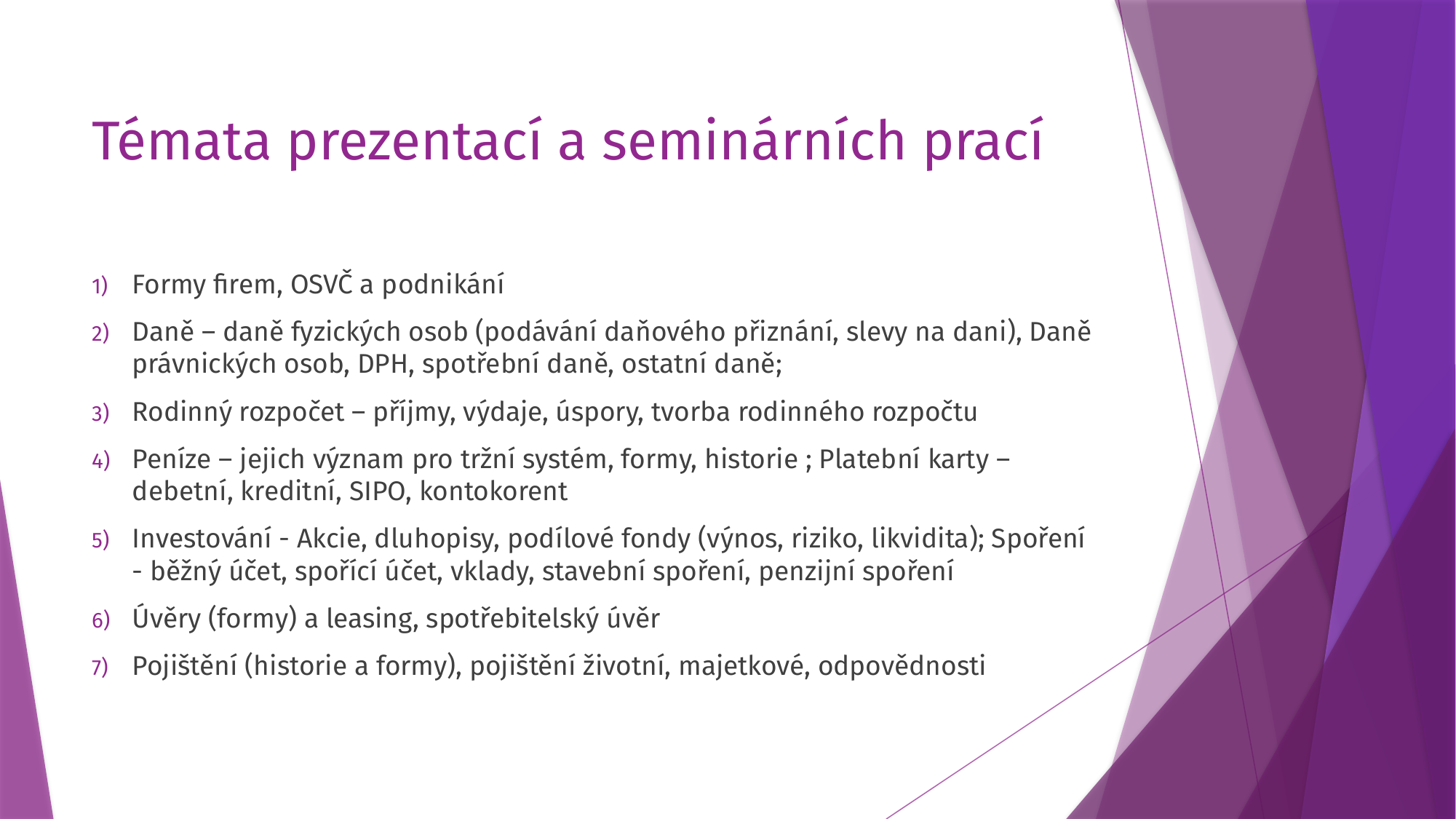

# Témata prezentací a seminárních prací

Formy firem, OSVČ a podnikání
Daně – daně fyzických osob (podávání daňového přiznání, slevy na dani), Daně právnických osob, DPH, spotřební daně, ostatní daně;
Rodinný rozpočet – příjmy, výdaje, úspory, tvorba rodinného rozpočtu
Peníze – jejich význam pro tržní systém, formy, historie ; Platební karty – debetní, kreditní, SIPO, kontokorent
Investování - Akcie, dluhopisy, podílové fondy (výnos, riziko, likvidita); Spoření - běžný účet, spořící účet, vklady, stavební spoření, penzijní spoření
Úvěry (formy) a leasing, spotřebitelský úvěr
Pojištění (historie a formy), pojištění životní, majetkové, odpovědnosti